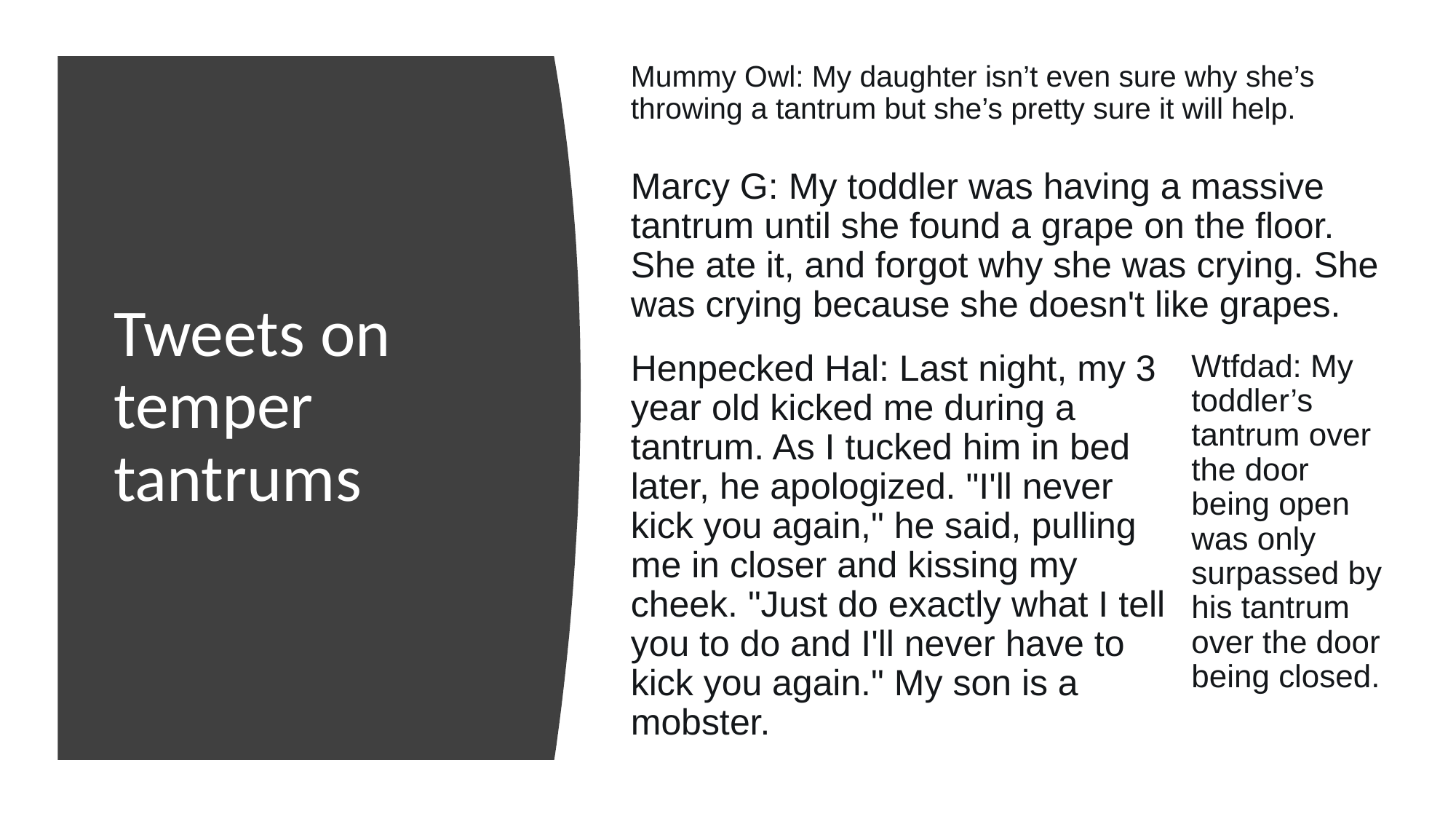

Mummy Owl: My daughter isn’t even sure why she’s throwing a tantrum but she’s pretty sure it will help.

# Tweets on temper tantrums
Marcy G: My toddler was having a massive tantrum until she found a grape on the floor. She ate it, and forgot why she was crying. She was crying because she doesn't like grapes.
Henpecked Hal: Last night, my 3 year old kicked me during a tantrum. As I tucked him in bed later, he apologized. "I'll never kick you again," he said, pulling me in closer and kissing my cheek. "Just do exactly what I tell you to do and I'll never have to kick you again." My son is a mobster.
Wtfdad: My toddler’s tantrum over the door being open was only surpassed by his tantrum over the door being closed.